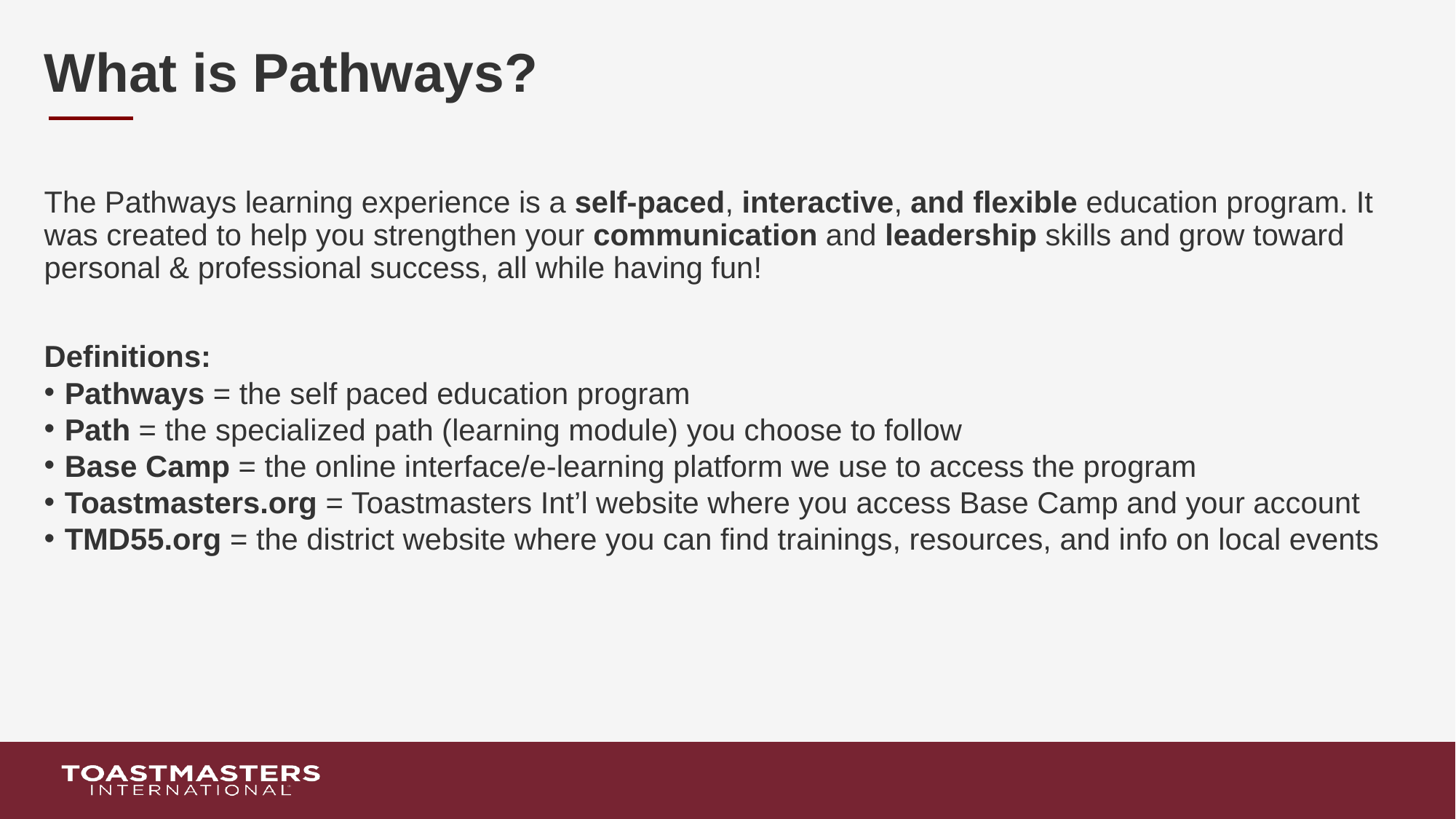

# What is Pathways?
The Pathways learning experience is a self-paced, interactive, and flexible education program. It was created to help you strengthen your communication and leadership skills and grow toward personal & professional success, all while having fun!

Definitions:
Pathways = the self paced education program
Path = the specialized path (learning module) you choose to follow
Base Camp = the online interface/e-learning platform we use to access the program
Toastmasters.org = Toastmasters Int’l website where you access Base Camp and your account
TMD55.org = the district website where you can find trainings, resources, and info on local events